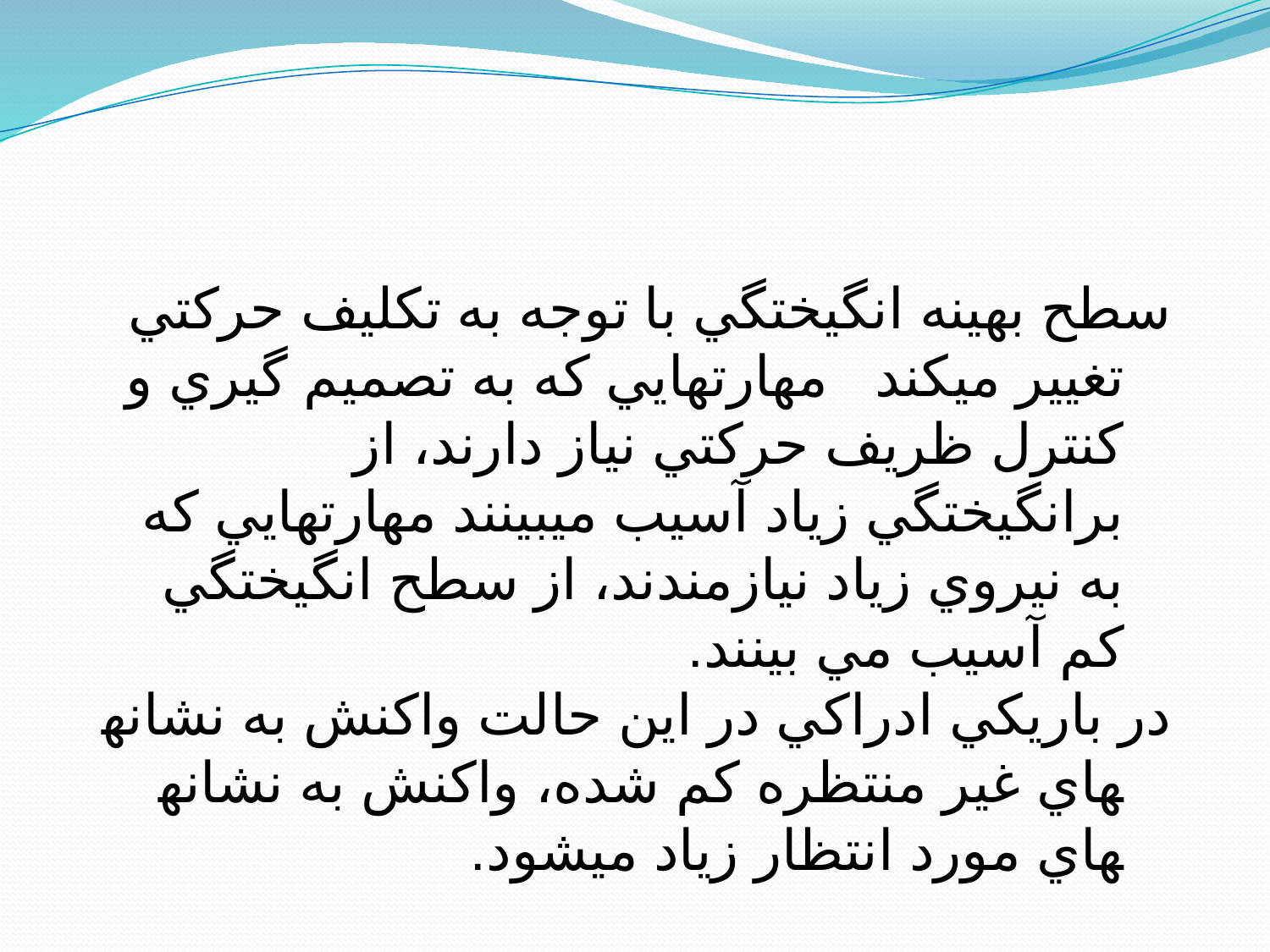

سطح بهينه انگيختگي با توجه به تكليف حركتي تغيير مي‎كند   مهارتهايي كه به تصميم گيري و كنترل ظريف حركتي نياز دارند، از برانگيختگي زياد آسيب مي­بينند مهارتهايي كه به نيروي زياد نيازمندند، از سطح انگيختگي كم آسيب مي بينند.
در باريكي ادراكي در اين حالت واكنش به نشانه­هاي غير منتظره كم شده، واكنش به نشانه­هاي مورد انتظار زياد مي‎شود.